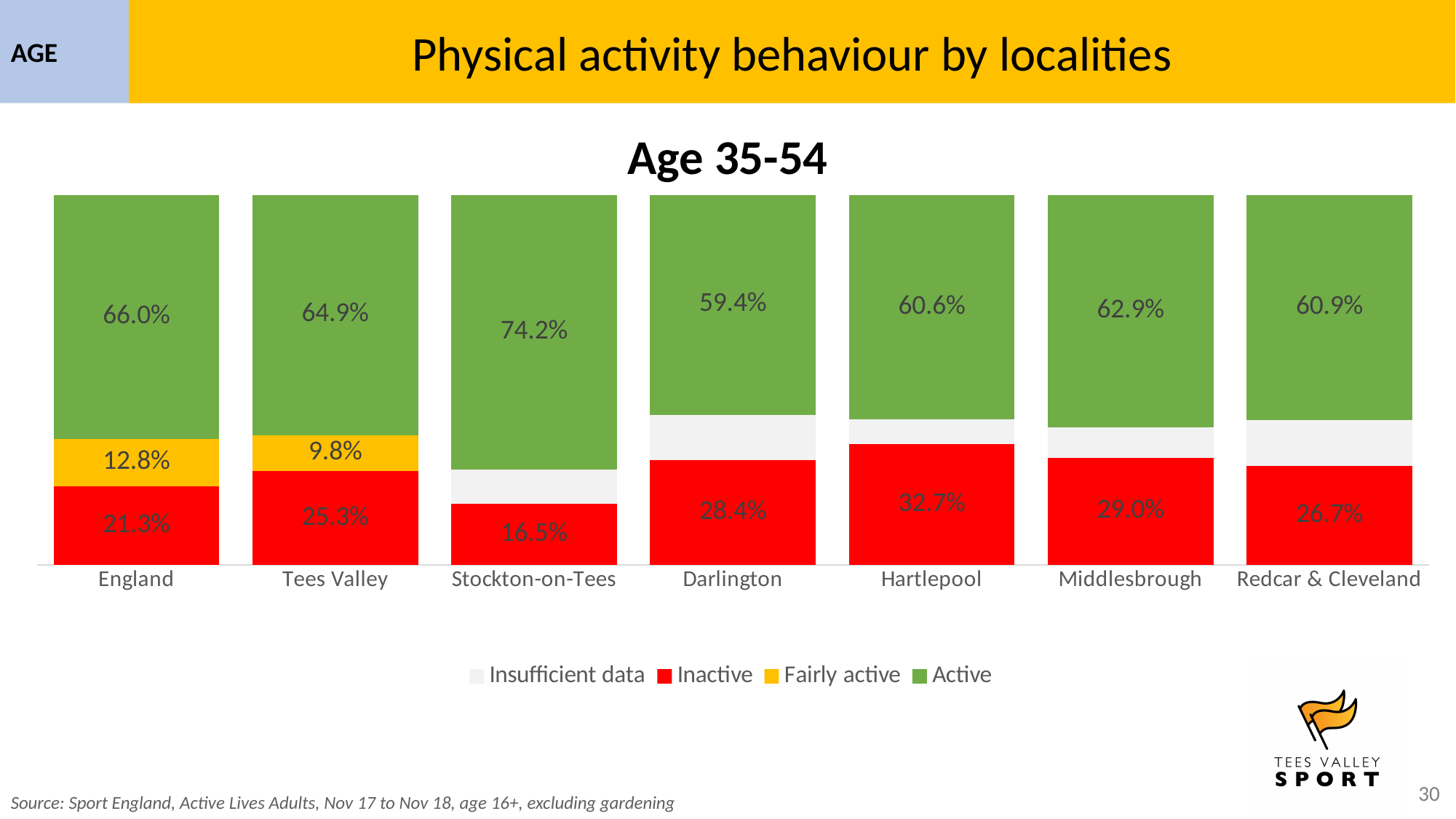

AGE
Physical activity behaviour by localities
Age 35-54

### Chart

| Category | Insufficient data | Inactive | missing inactive | Fairly active | missing fairly active | Active | missing active |
|---|---|---|---|---|---|---|---|
| England | None | 0.213 | 0.0 | 0.128 | 0.0 | 0.66 | -0.0009999999999998899 |
| Tees Valley | None | 0.253 | 0.0 | 0.098 | 0.0 | 0.649 | 0.0 |
| Stockton-on-Tees | None | 0.165 | 0.0 | 0.0 | 0.09299999999999997 | 0.742 | 0.0 |
| Darlington | None | 0.284 | 0.0 | 0.0 | 0.12200000000000011 | 0.594 | 0.0 |
| Hartlepool | None | 0.327 | 0.0 | 0.0 | 0.06699999999999995 | 0.606 | 0.0 |
| Middlesbrough | None | 0.29 | 0.0 | 0.0 | 0.08099999999999996 | 0.629 | 0.0 |
| Redcar & Cleveland | None | 0.267 | 0.0 | 0.0 | 0.124 | 0.609 | 0.0 |
Source: Sport England, Active Lives Adults, Nov 17 to Nov 18, age 16+, excluding gardening